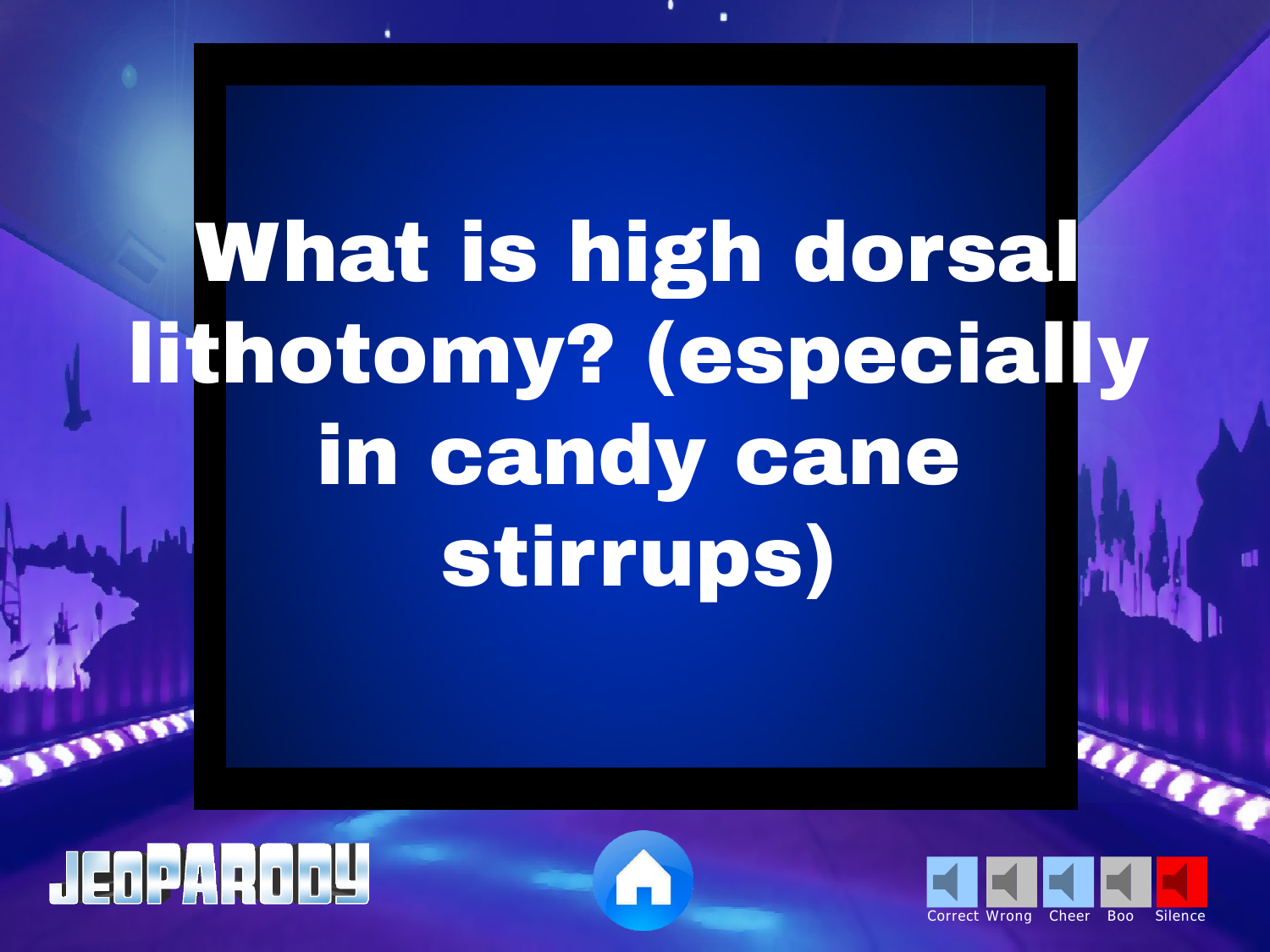

What is high dorsal lithotomy? (especially in candy cane stirrups)